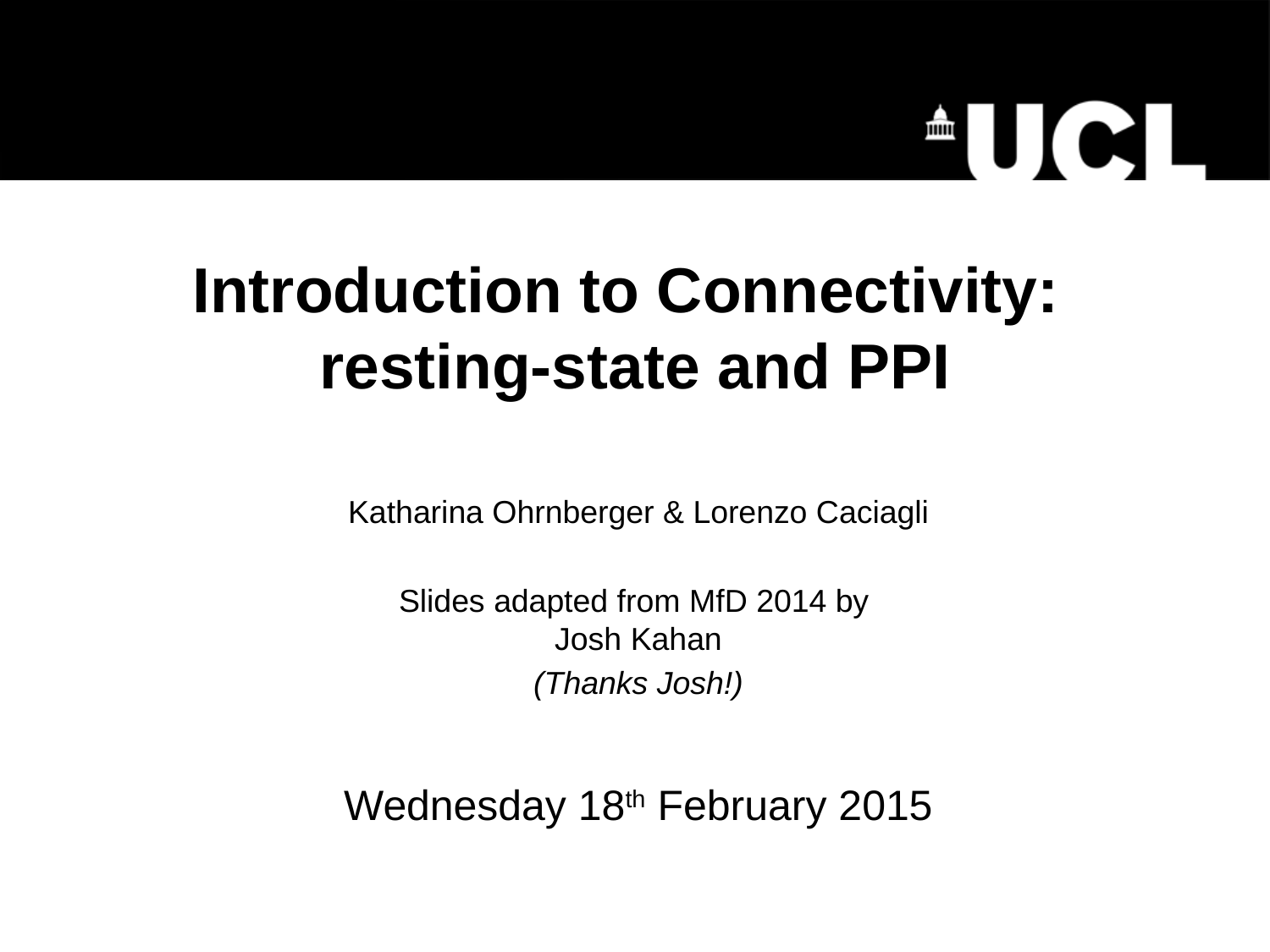

# Introduction to Connectivity: resting-state and PPI
Katharina Ohrnberger & Lorenzo Caciagli

Slides adapted from MfD 2014 by
Josh Kahan
(Thanks Josh!)

Wednesday 18th February 2015